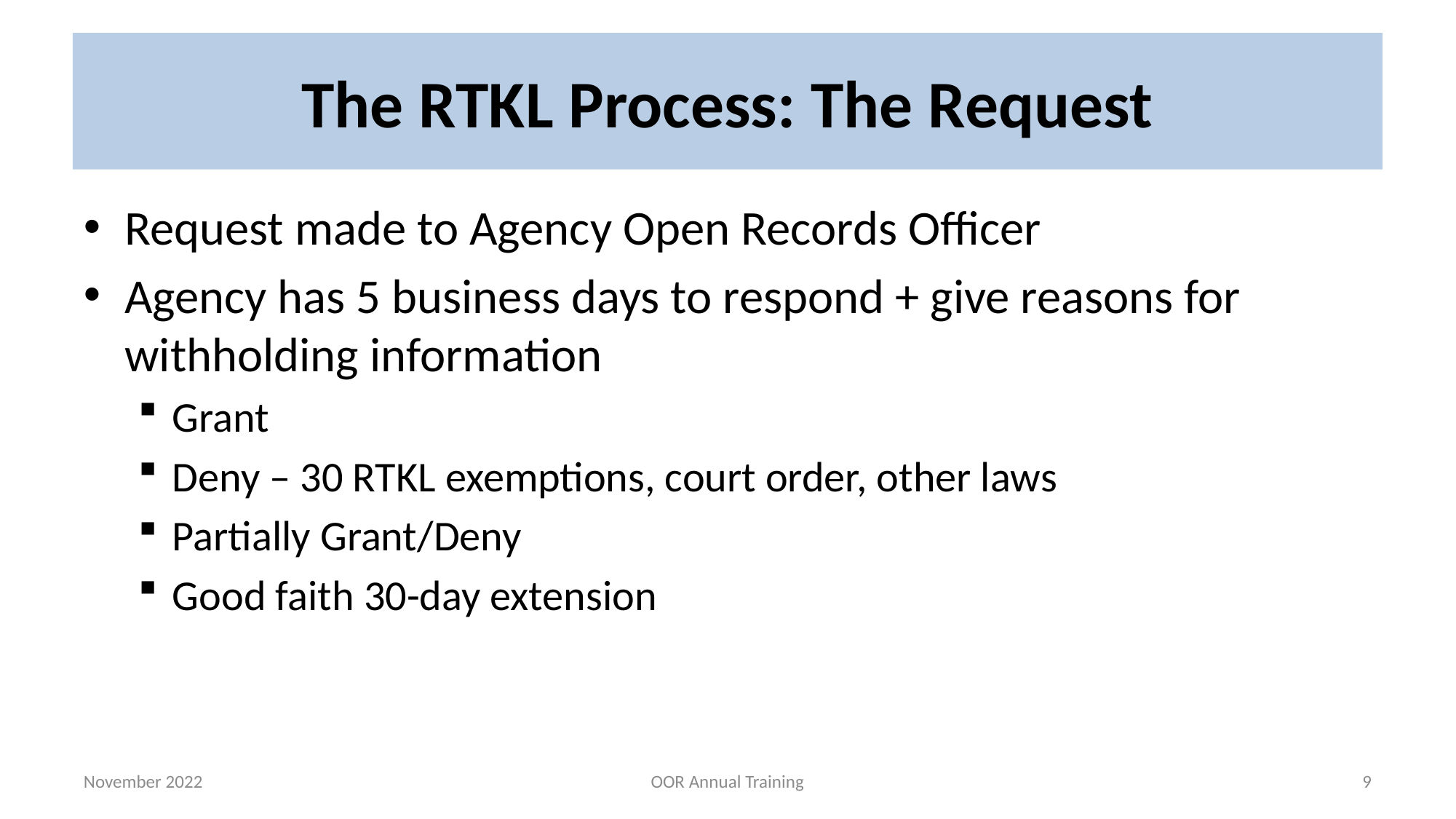

# The RTKL Process: The Request
Request made to Agency Open Records Officer
Agency has 5 business days to respond + give reasons for withholding information
Grant
Deny – 30 RTKL exemptions, court order, other laws
Partially Grant/Deny
Good faith 30-day extension

November 2022
OOR Annual Training
9